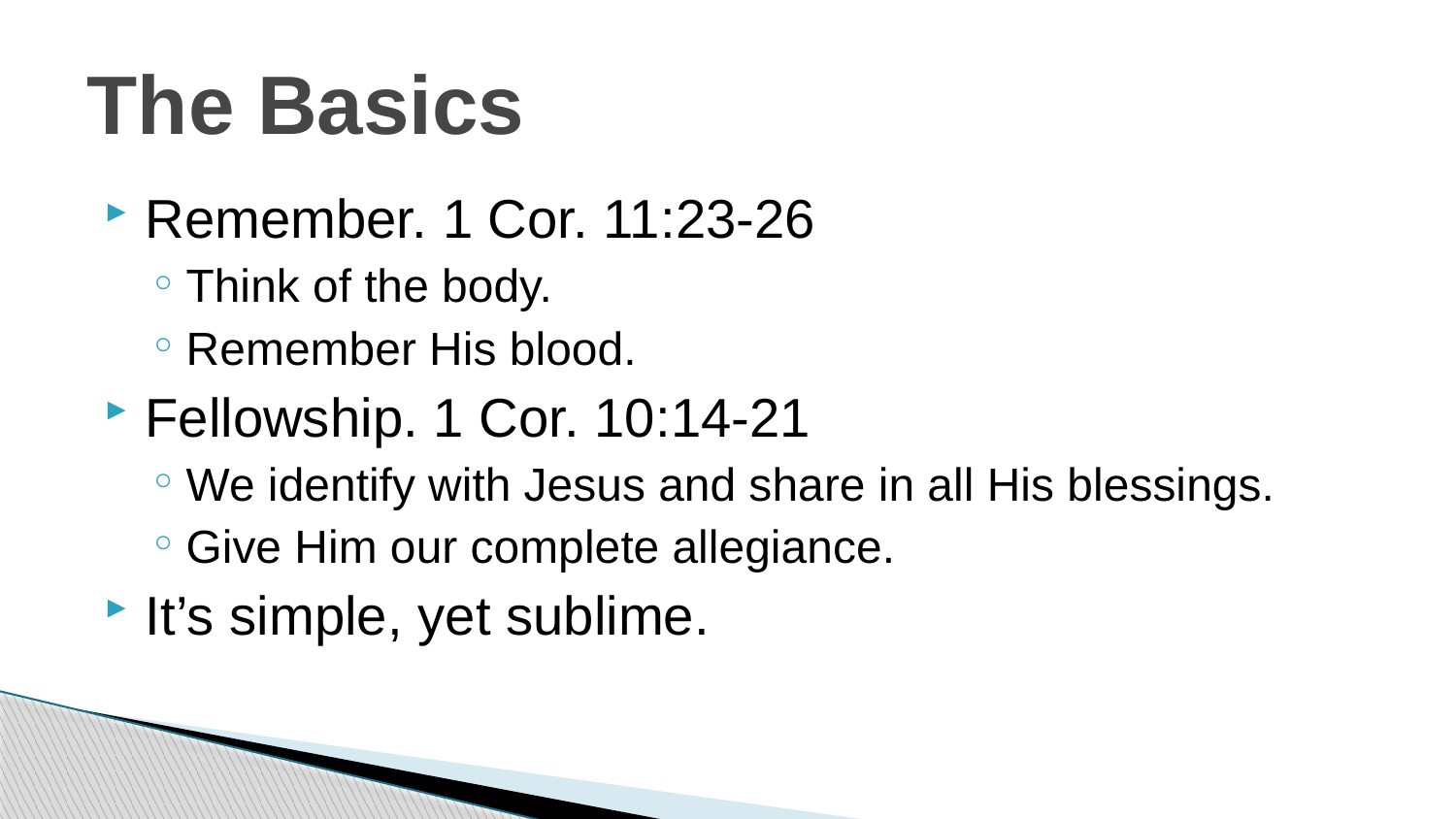

# The Basics
Remember. 1 Cor. 11:23-26
Think of the body.
Remember His blood.
Fellowship. 1 Cor. 10:14-21
We identify with Jesus and share in all His blessings.
Give Him our complete allegiance.
It’s simple, yet sublime.